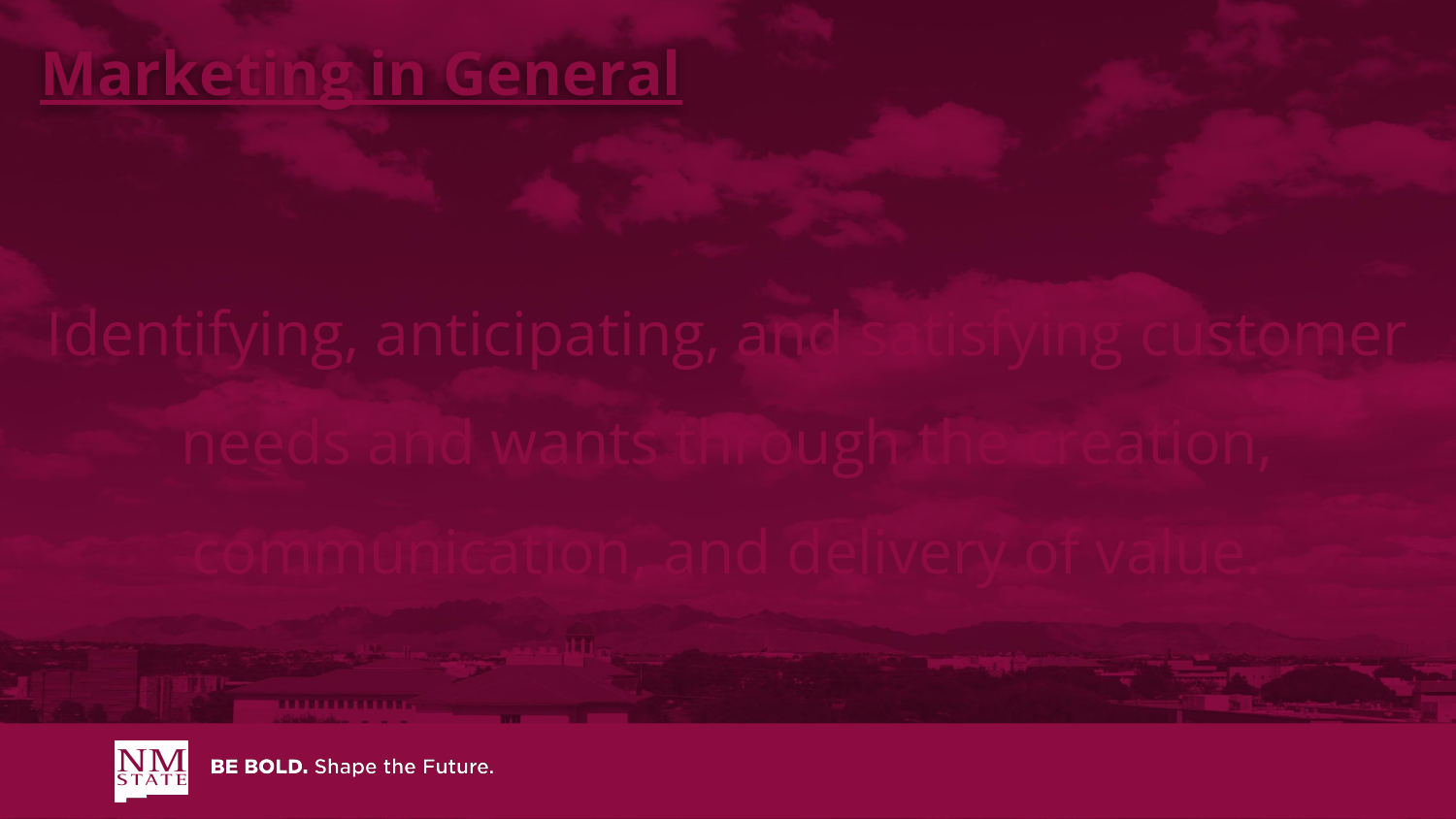

Marketing in General
Identifying, anticipating, and satisfying customer needs and wants through the creation, communication, and delivery of value.